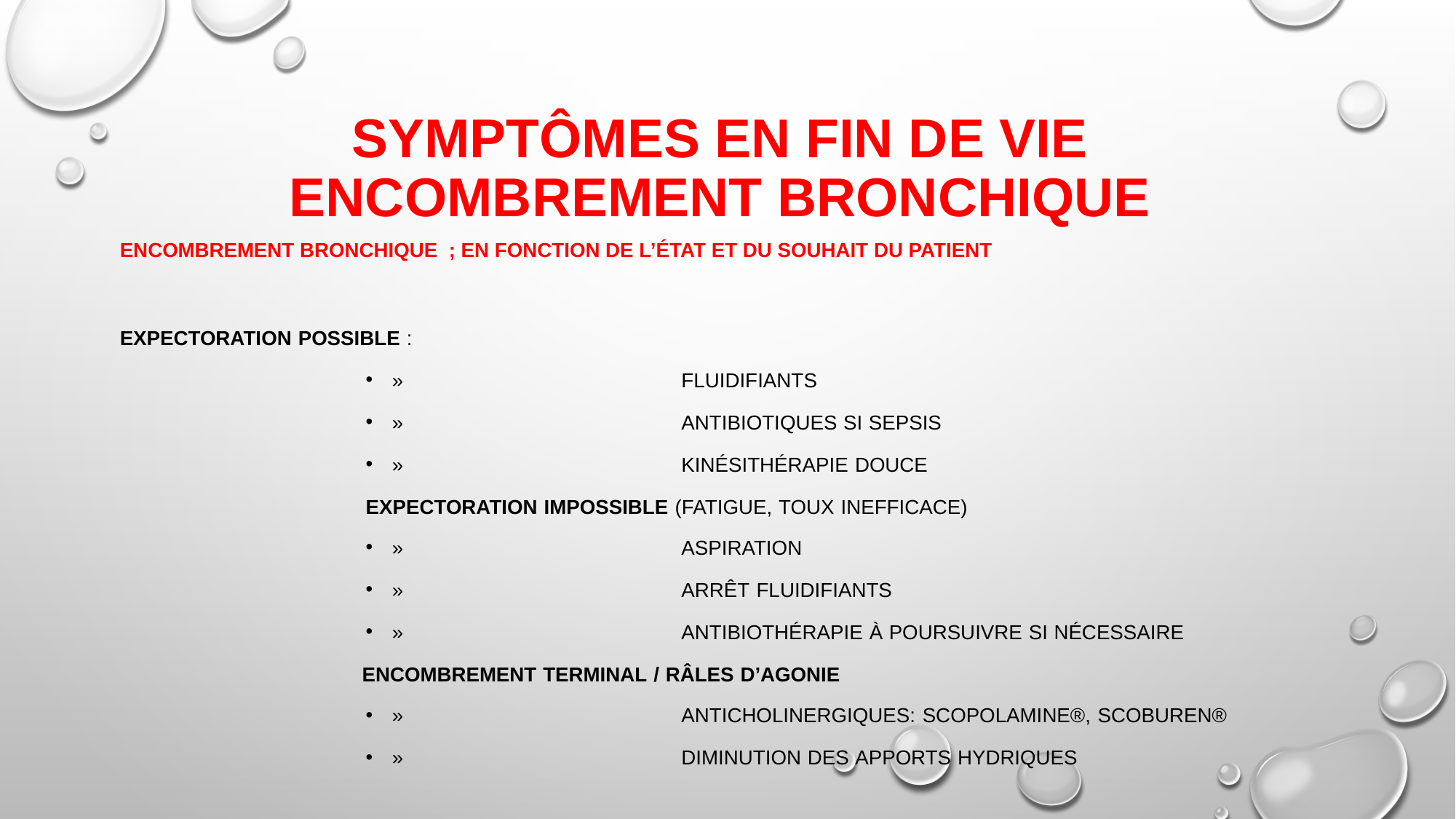

# Symptômes en fin de vie encombrement bronchique
Encombrement bronchique  ; en fonction de l’état et du souhait du patient

Expectoration possible :
»	Fluidifiants
»	Antibiotiques si sepsis
»	Kinésithérapie douce
Expectoration impossible (fatigue, toux inefficace)
»	Aspiration
»	Arrêt fluidifiants
»	Antibiothérapie à poursuivre si nécessaire
         Encombrement terminal / râles d’agonie
»	Anticholinergiques: Scopolamine®, Scoburen®
»	Diminution des apports hydriques